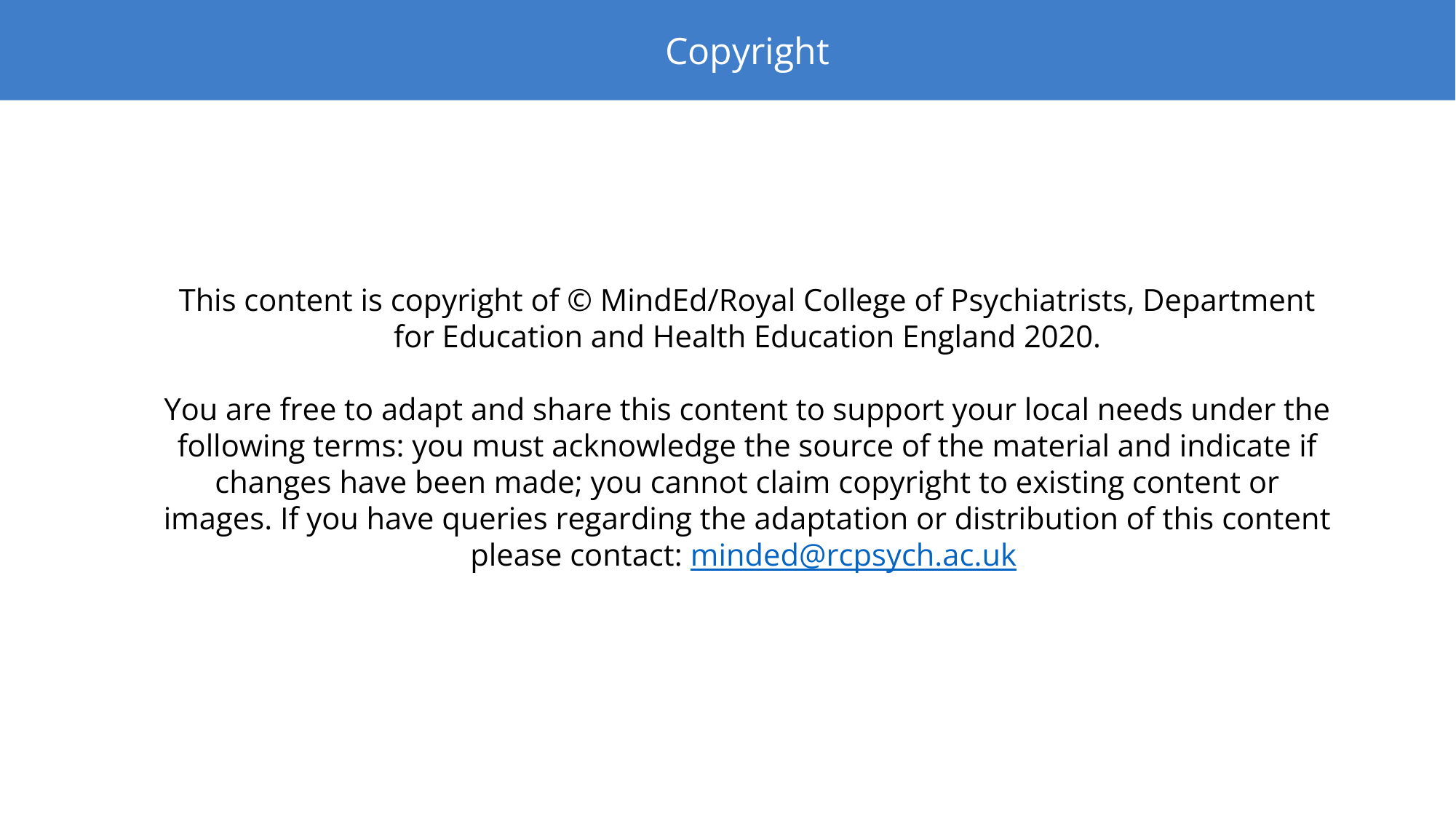

Copyright
This content is copyright of © MindEd/Royal College of Psychiatrists, Department for Education and Health Education England 2020.

You are free to adapt and share this content to support your local needs under the following terms: you must acknowledge the source of the material and indicate if changes have been made; you cannot claim copyright to existing content or images. If you have queries regarding the adaptation or distribution of this content please contact: minded@rcpsych.ac.uk